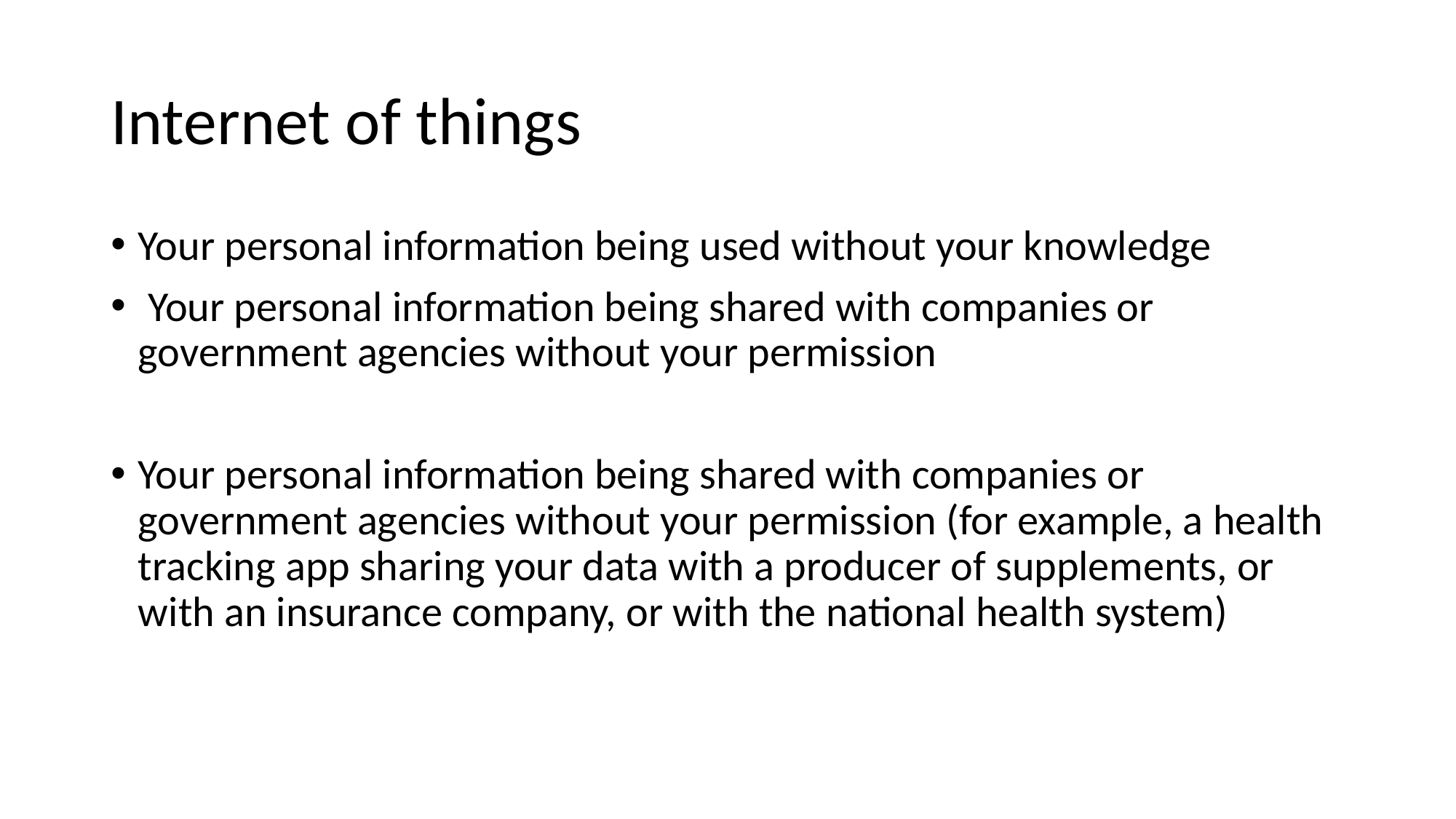

# Internet of things
Your personal information being used without your knowledge
 Your personal information being shared with companies or government agencies without your permission

Your personal information being shared with companies or government agencies without your permission (for example, a health tracking app sharing your data with a producer of supplements, or with an insurance company, or with the national health system)